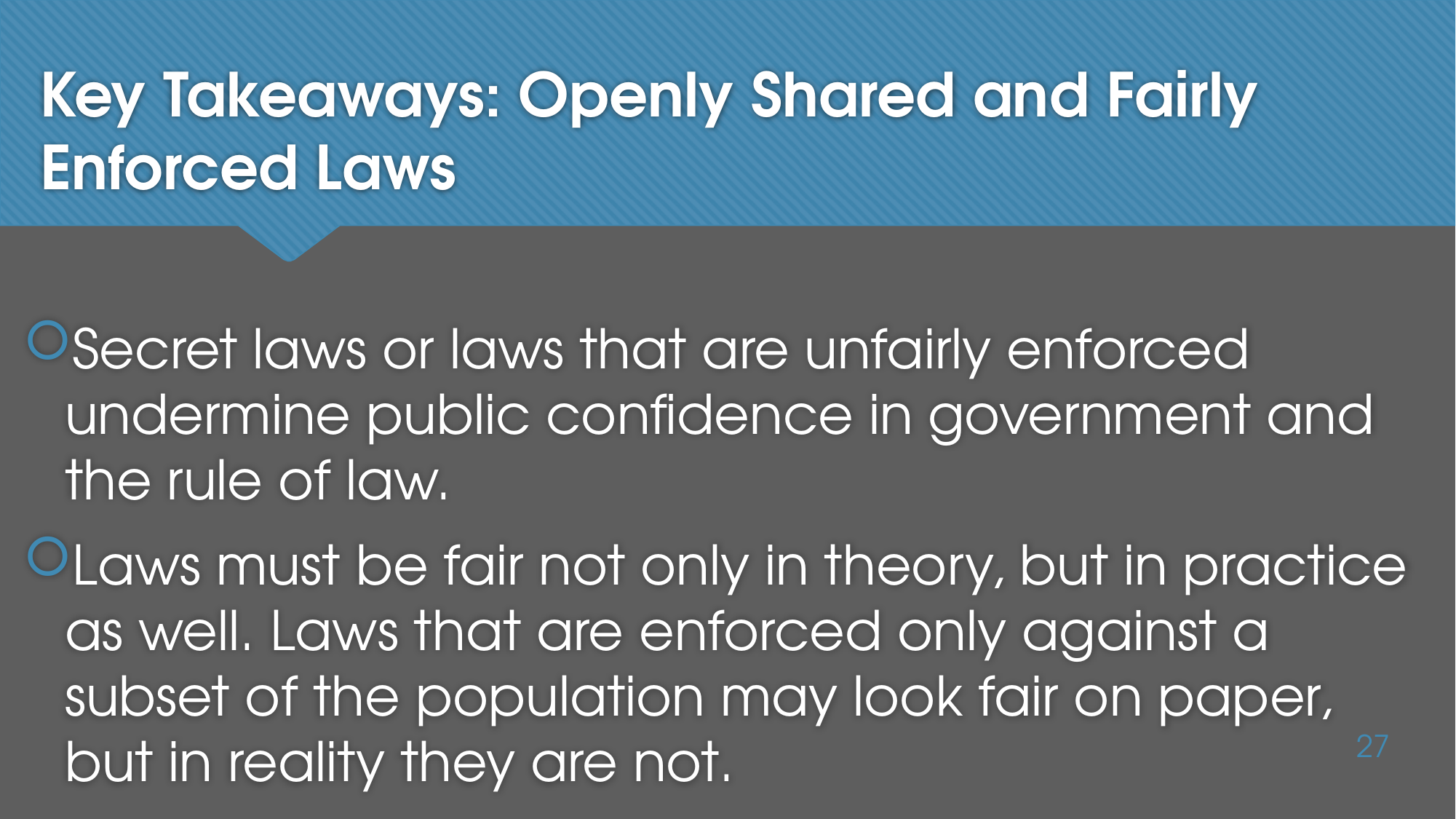

# Key Takeaways: Openly Shared and Fairly Enforced Laws
Secret laws or laws that are unfairly enforced undermine public confidence in government and the rule of law.
Laws must be fair not only in theory, but in practice as well. Laws that are enforced only against a subset of the population may look fair on paper, but in reality they are not.
27